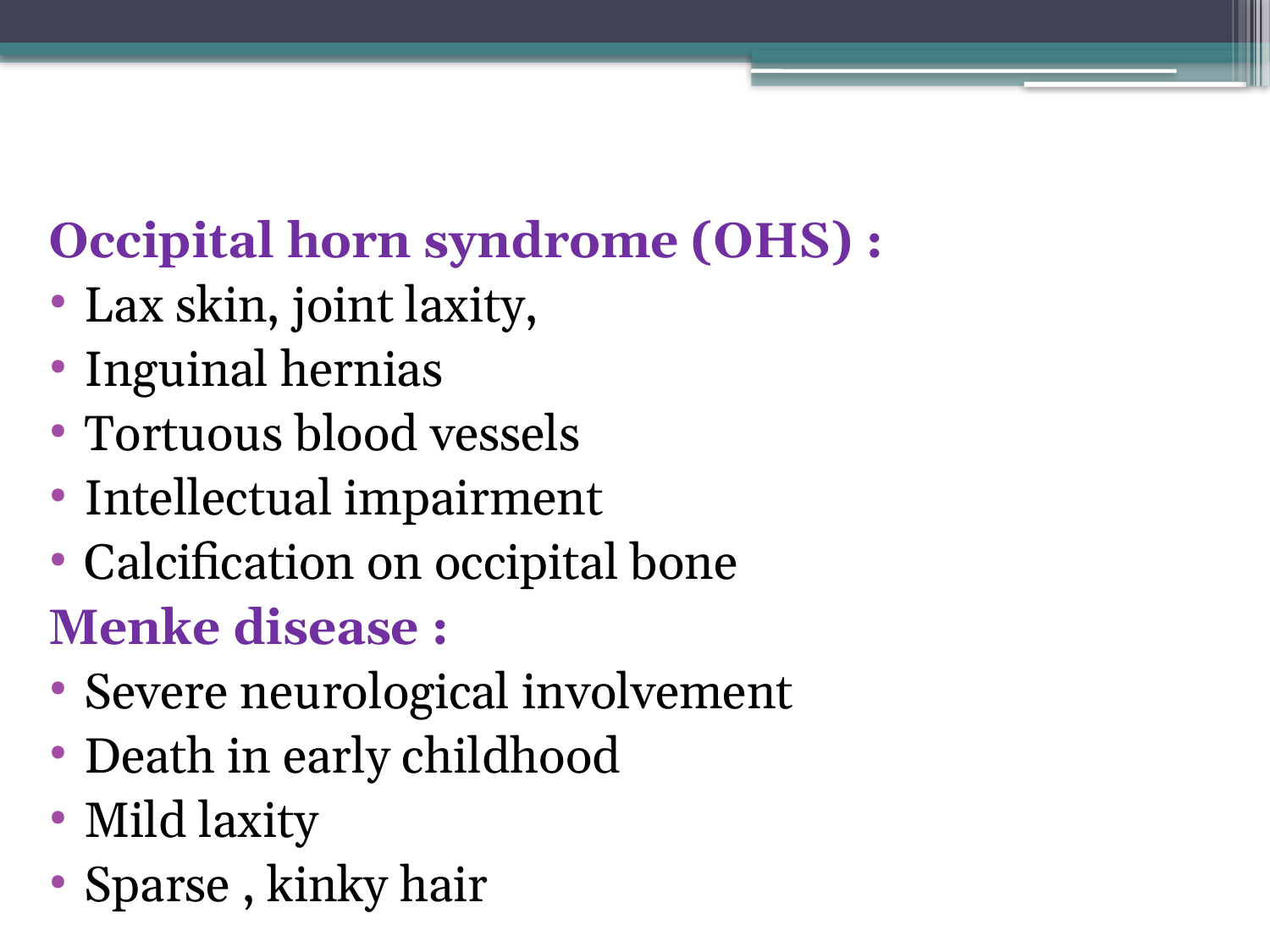

Occipital horn syndrome (OHS) :
Lax skin, joint laxity,
Inguinal hernias
Tortuous blood vessels
Intellectual impairment
Calcification on occipital bone
Menke disease :
Severe neurological involvement
Death in early childhood
Mild laxity
Sparse , kinky hair

#